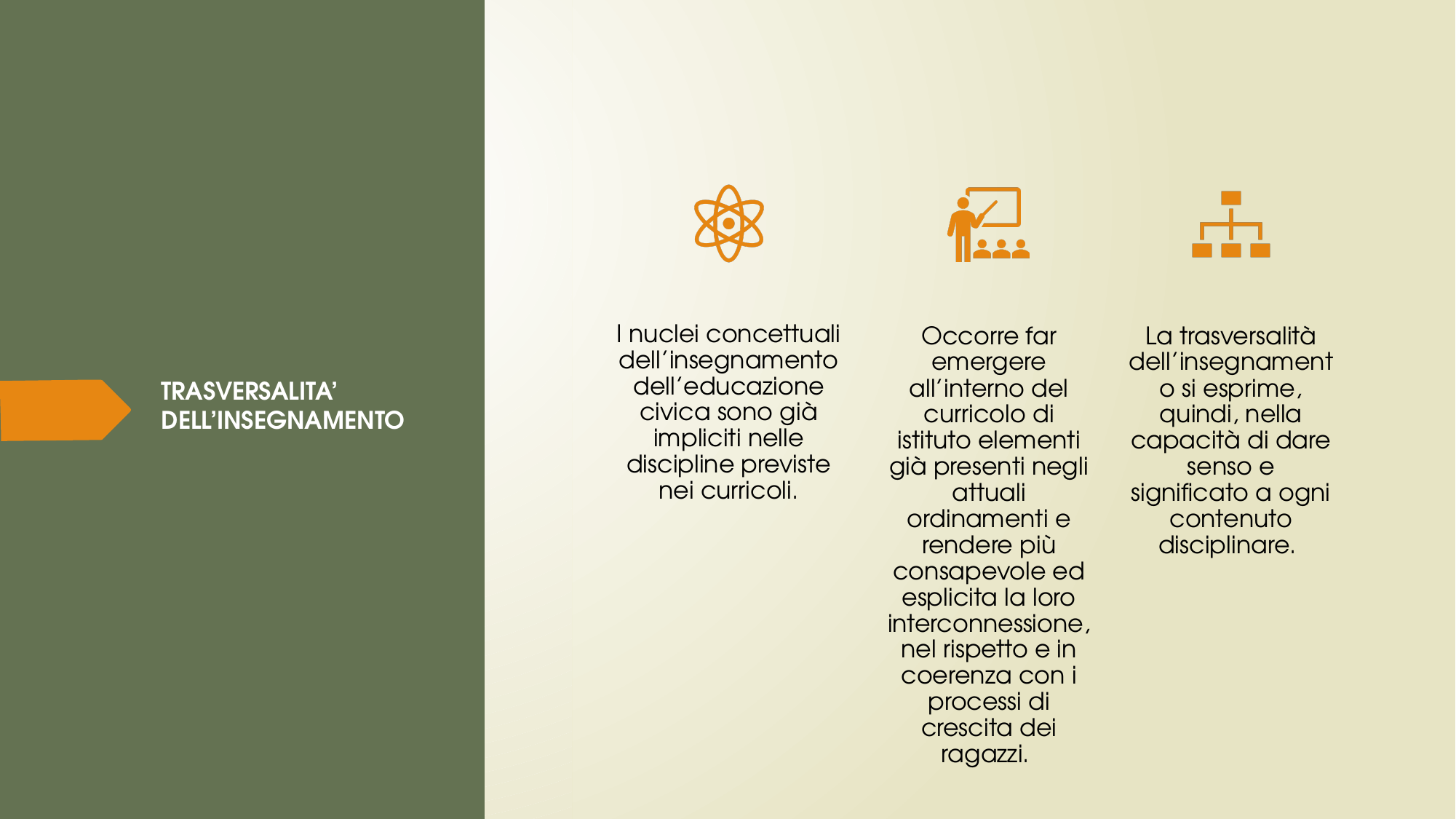

I nuclei concettuali dell’insegnamento dell’educazione civica sono già impliciti nelle discipline previste nei curricoli.
Occorre far emergere all’interno del curricolo di istituto elementi già presenti negli attuali ordinamenti e rendere più consapevole ed esplicita la loro interconnessione, nel rispetto e in coerenza con i processi di crescita dei ragazzi.
La trasversalità dell’insegnamento si esprime, quindi, nella capacità di dare senso e significato a ogni contenuto disciplinare.
# TRASVERSALITA’ DELL’INSEGNAMENTO